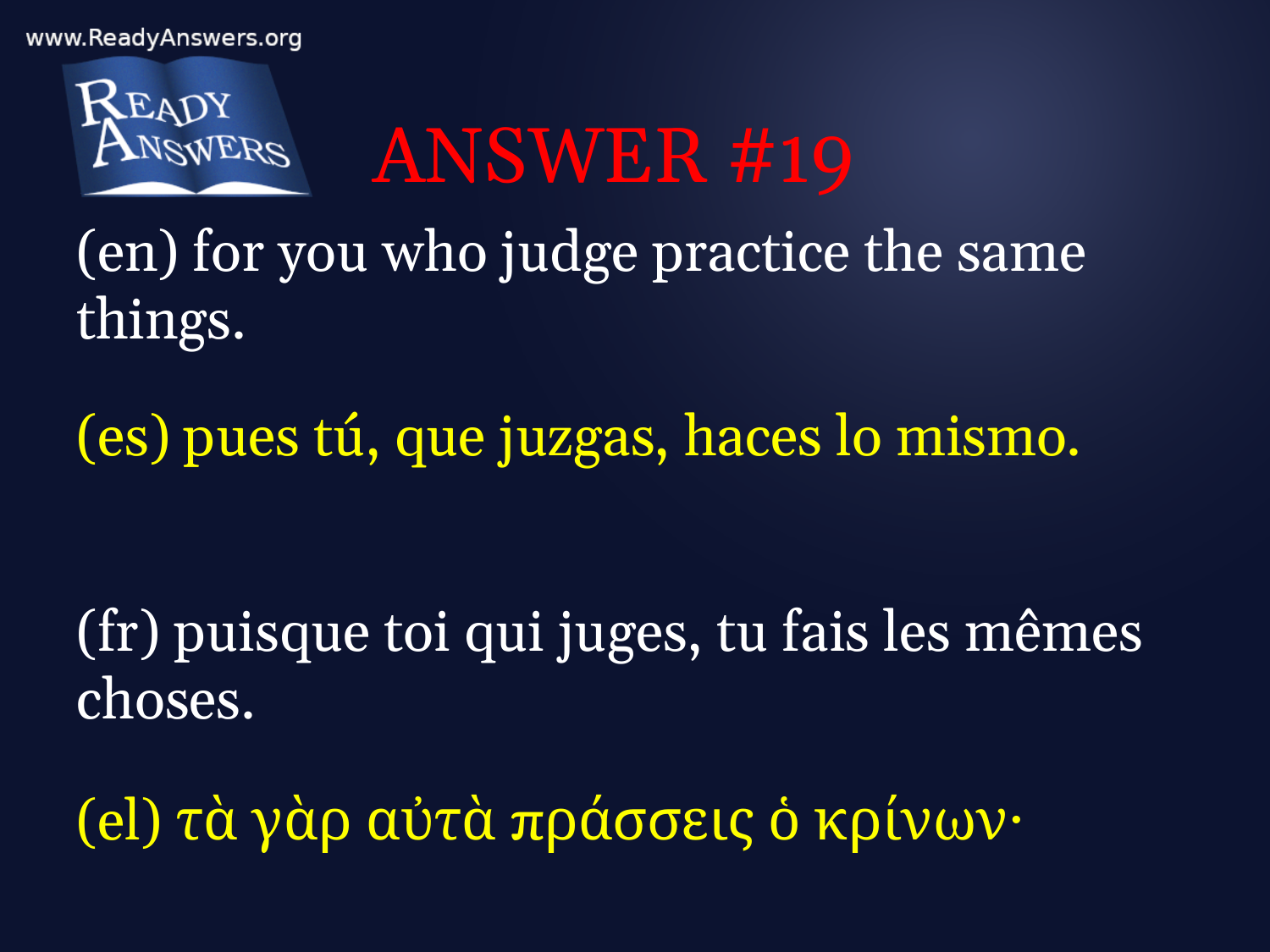

# ANSWER #19
(en) for you who judge practice the same things.
(es) pues tú, que juzgas, haces lo mismo.
(fr) puisque toi qui juges, tu fais les mêmes choses.
(el) τὰ γὰρ αὐτὰ πράσσεις ὁ κρίνων·